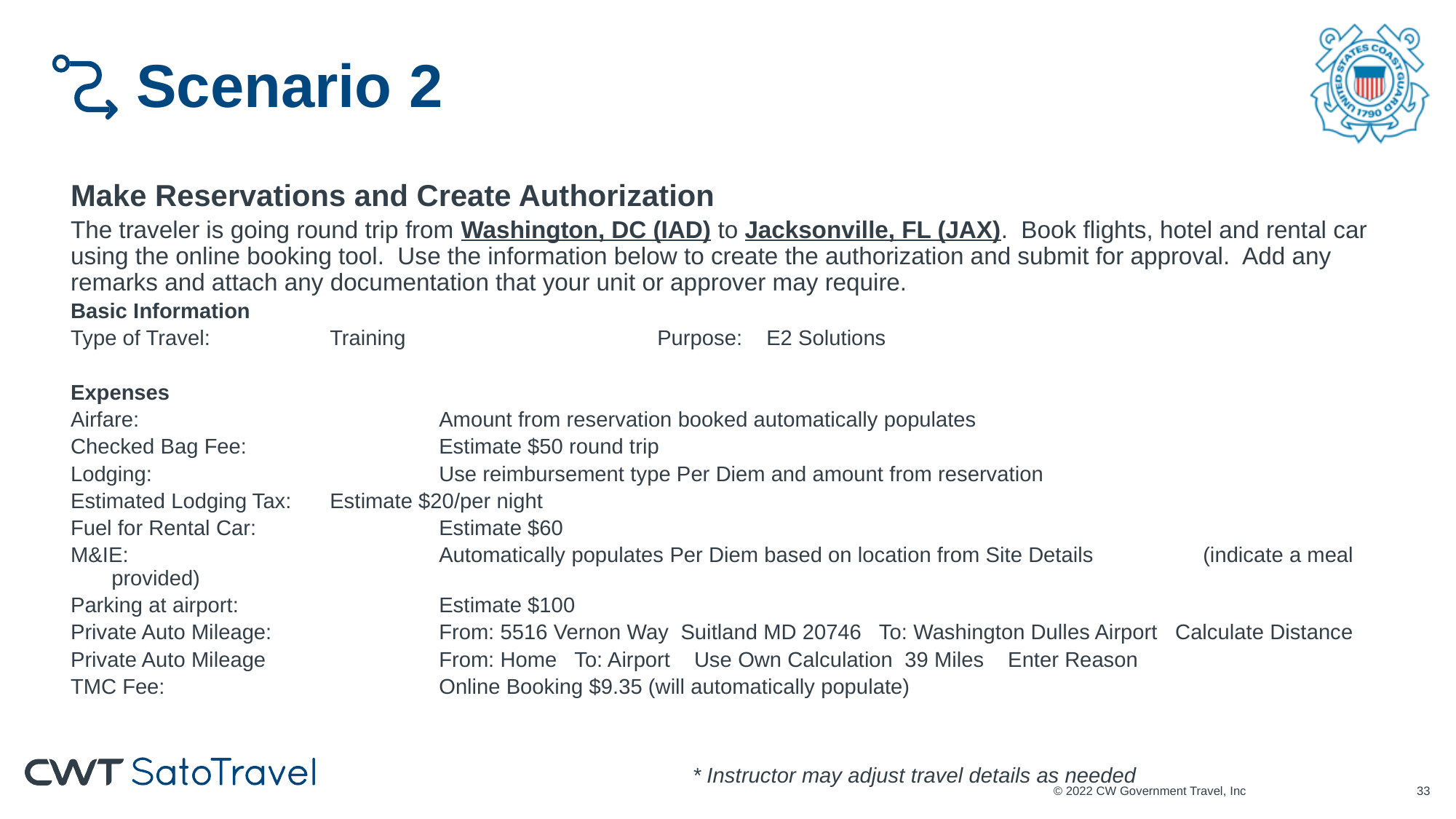

# Scenario 2
Make Reservations and Create Authorization
The traveler is going round trip from Washington, DC (IAD) to Jacksonville, FL (JAX).  Book flights, hotel and rental car using the online booking tool.  Use the information below to create the authorization and submit for approval.  Add any remarks and attach any documentation that your unit or approver may require.
Basic Information
Type of Travel:		Training			Purpose:  	E2 Solutions

Expenses
Airfare:			Amount from reservation booked automatically populates
Checked Bag Fee:		Estimate $50 round trip
Lodging:			Use reimbursement type Per Diem and amount from reservation
Estimated Lodging Tax:	Estimate $20/per night
Fuel for Rental Car:		Estimate $60
M&IE:			Automatically populates Per Diem based on location from Site Details	(indicate a meal provided)
Parking at airport:		Estimate $100
Private Auto Mileage:		From: 5516 Vernon Way  Suitland MD 20746   To: Washington Dulles Airport   Calculate Distance
Private Auto Mileage	   	From: Home   To: Airport    Use Own Calculation  39 Miles    Enter Reason
TMC Fee:			Online Booking $9.35 (will automatically populate)

* Instructor may adjust travel details as needed
© 2022 CW Government Travel, Inc
33